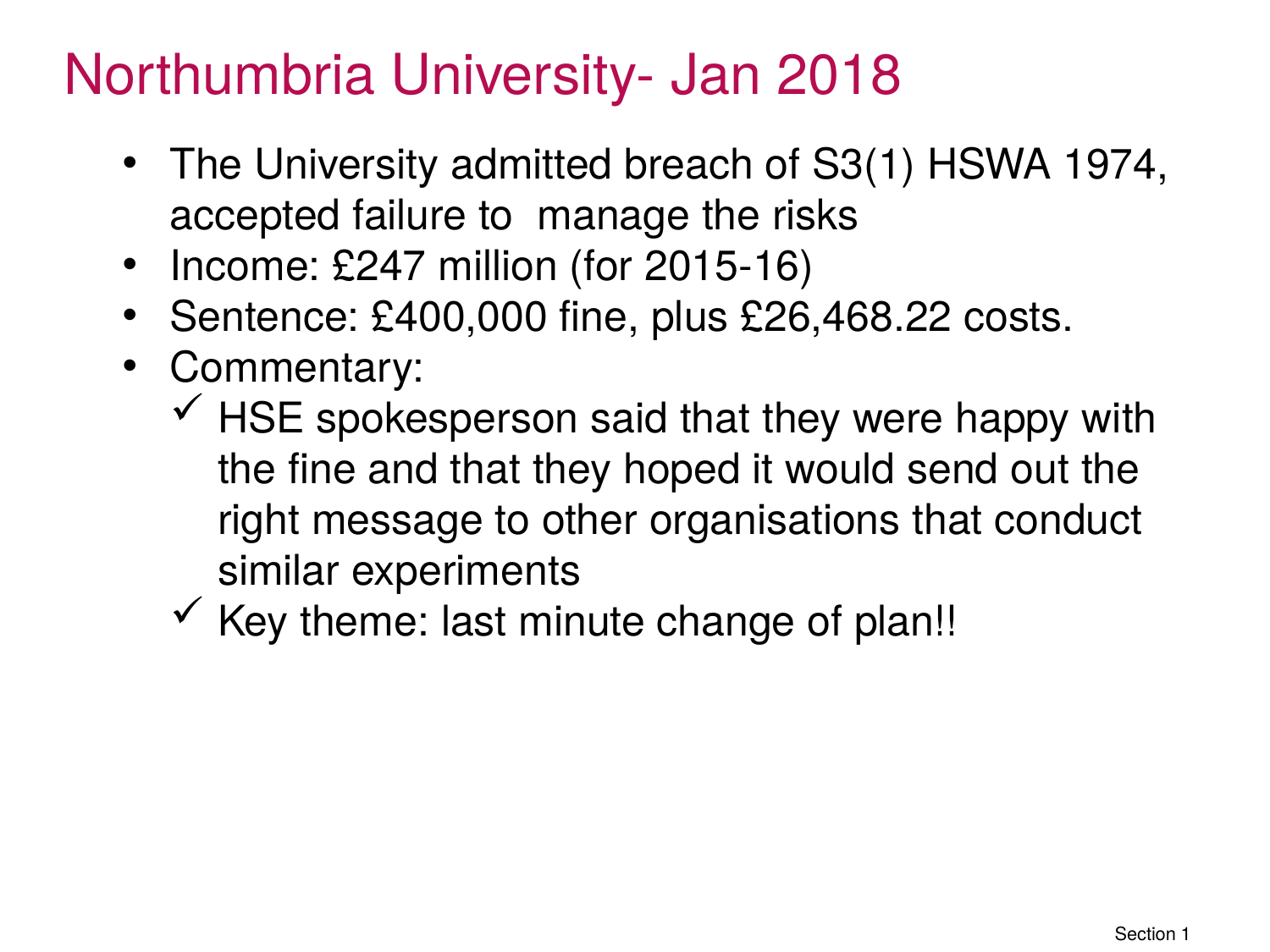

# Northumbria University- Jan 2018
The University admitted breach of S3(1) HSWA 1974, accepted failure to  manage the risks
Income: £247 million (for 2015-16)
Sentence: £400,000 fine, plus £26,468.22 costs.
Commentary:
HSE spokesperson said that they were happy with the fine and that they hoped it would send out the right message to other organisations that conduct similar experiments
Key theme: last minute change of plan!!
Section 1